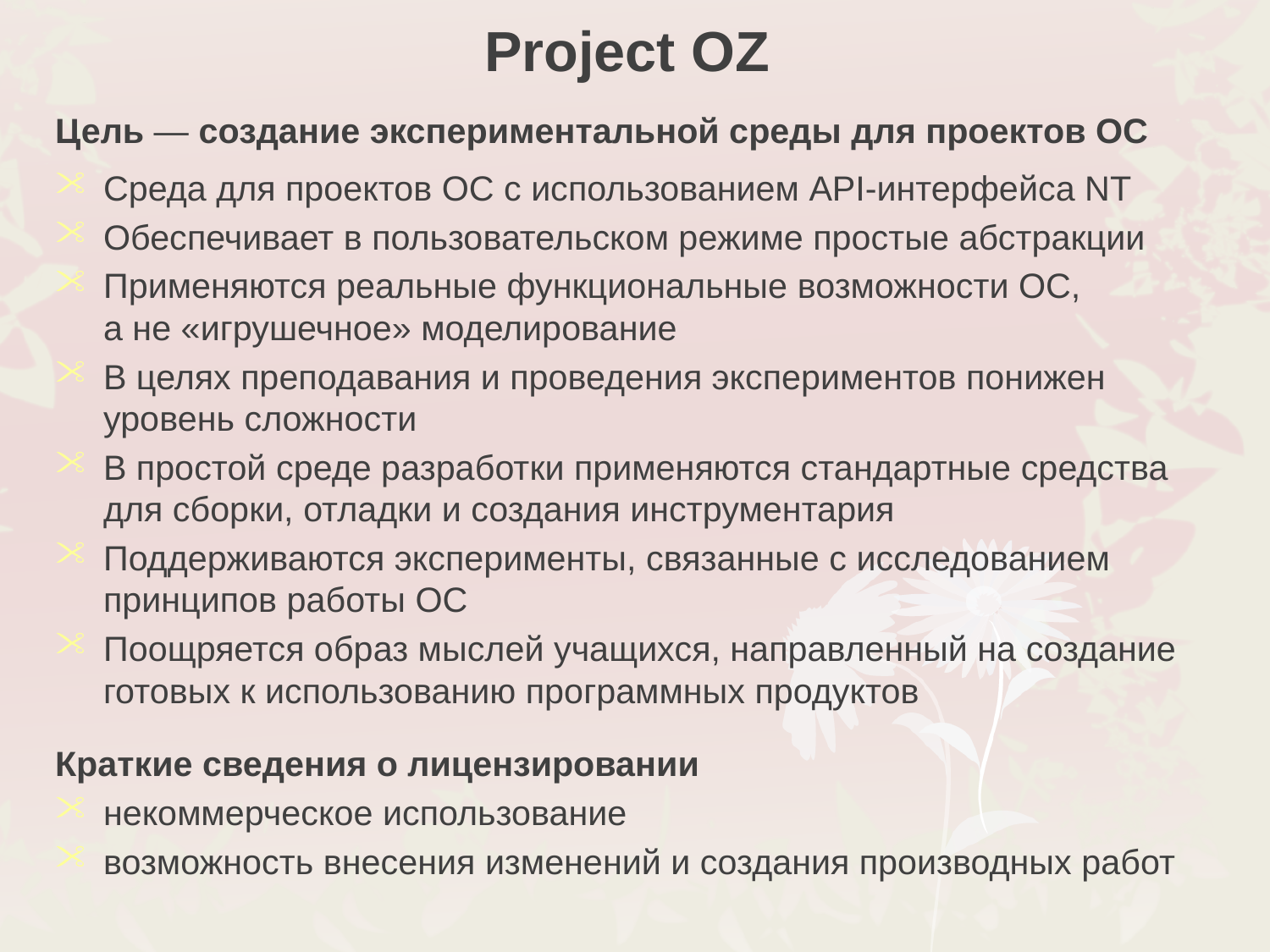

Project OZ
Цель — создание экспериментальной среды для проектов ОС
Среда для проектов ОС с использованием API-интерфейса NT
Обеспечивает в пользовательском режиме простые абстракции
Применяются реальные функциональные возможности ОС,
а не «игрушечное» моделирование
В целях преподавания и проведения экспериментов понижен уровень сложности
В простой среде разработки применяются стандартные средства для сборки, отладки и создания инструментария
Поддерживаются эксперименты, связанные с исследованием принципов работы ОС
Поощряется образ мыслей учащихся, направленный на создание готовых к использованию программных продуктов
Краткие сведения о лицензировании
некоммерческое использование
возможность внесения изменений и создания производных работ